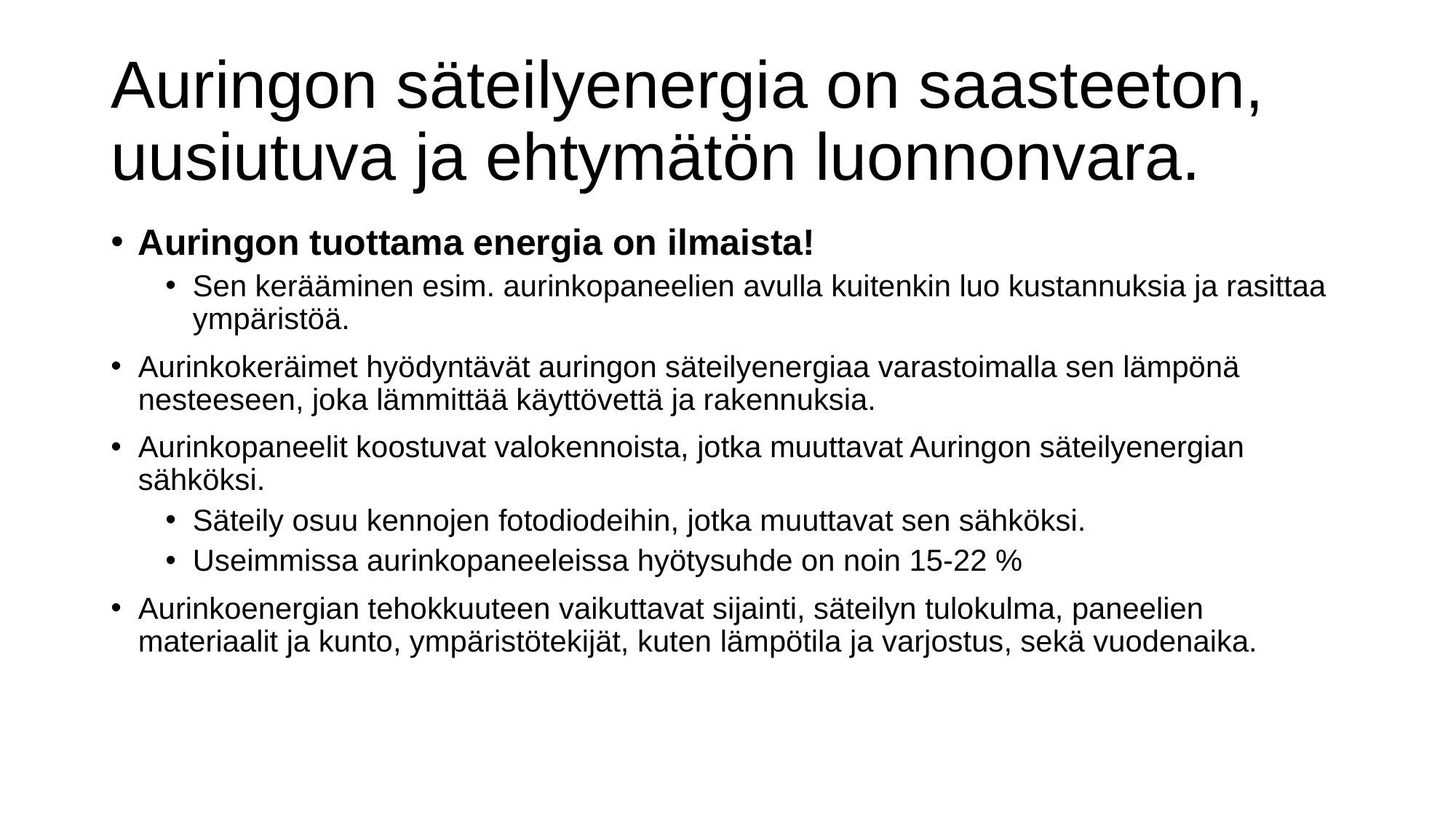

# Auringon säteilyenergia on saasteeton, uusiutuva ja ehtymätön luonnonvara.
Auringon tuottama energia on ilmaista!
Sen kerääminen esim. aurinkopaneelien avulla kuitenkin luo kustannuksia ja rasittaa ympäristöä.
Aurinkokeräimet hyödyntävät auringon säteilyenergiaa varastoimalla sen lämpönä nesteeseen, joka lämmittää käyttövettä ja rakennuksia.
Aurinkopaneelit koostuvat valokennoista, jotka muuttavat Auringon säteilyenergian sähköksi.
Säteily osuu kennojen fotodiodeihin, jotka muuttavat sen sähköksi.
Useimmissa aurinkopaneeleissa hyötysuhde on noin 15-22 %
Aurinkoenergian tehokkuuteen vaikuttavat sijainti, säteilyn tulokulma, paneelien materiaalit ja kunto, ympäristötekijät, kuten lämpötila ja varjostus, sekä vuodenaika.